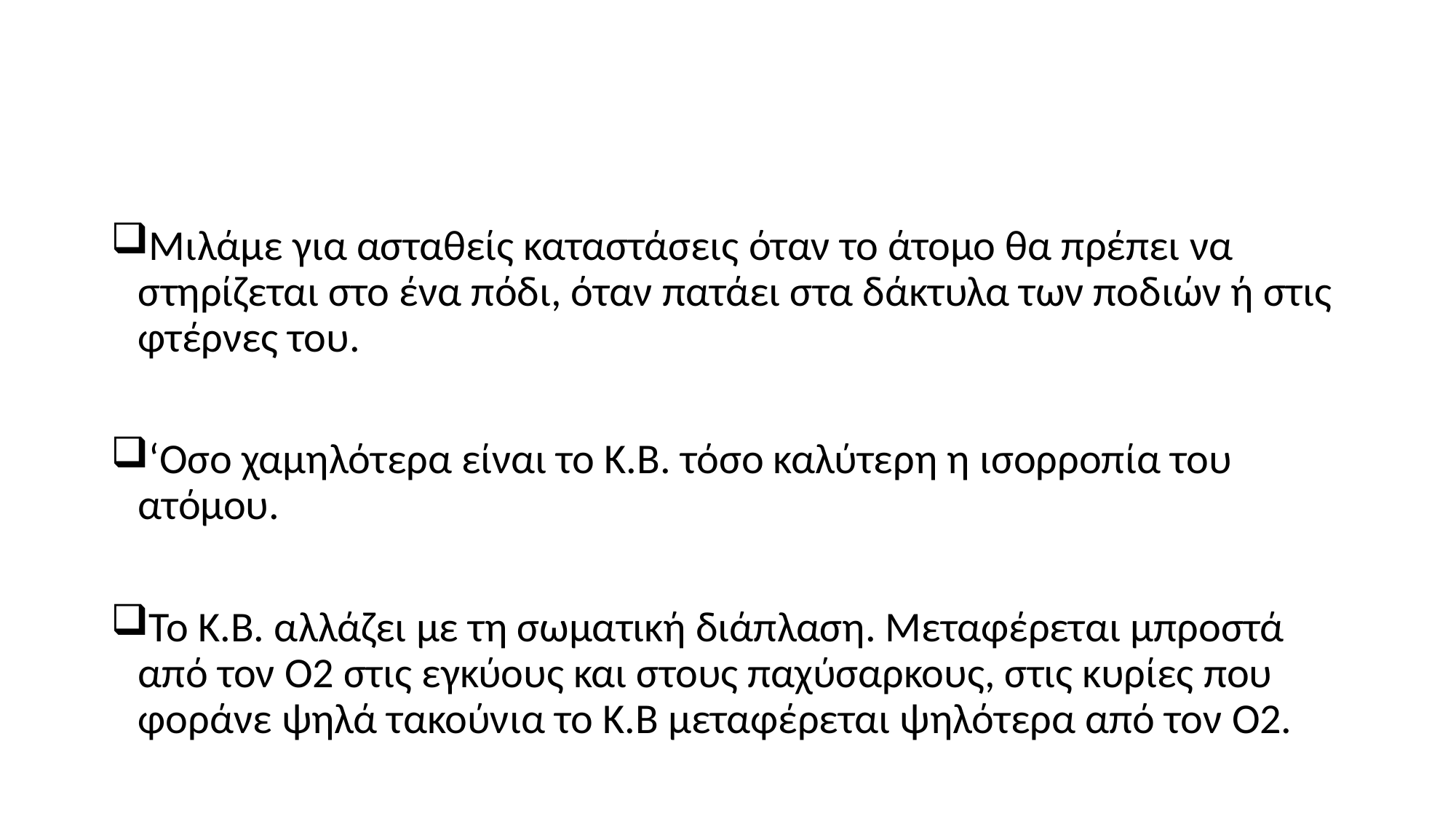

Μιλάμε για ασταθείς καταστάσεις όταν το άτομο θα πρέπει να στηρίζεται στο ένα πόδι, όταν πατάει στα δάκτυλα των ποδιών ή στις φτέρνες του.

‘Οσο χαμηλότερα είναι το Κ.Β. τόσο καλύτερη η ισορροπία του ατόμου.

Το Κ.Β. αλλάζει με τη σωματική διάπλαση. Μεταφέρεται μπροστά από τον Ο2 στις εγκύους και στους παχύσαρκους, στις κυρίες που φοράνε ψηλά τακούνια το Κ.Β μεταφέρεται ψηλότερα από τον Ο2.